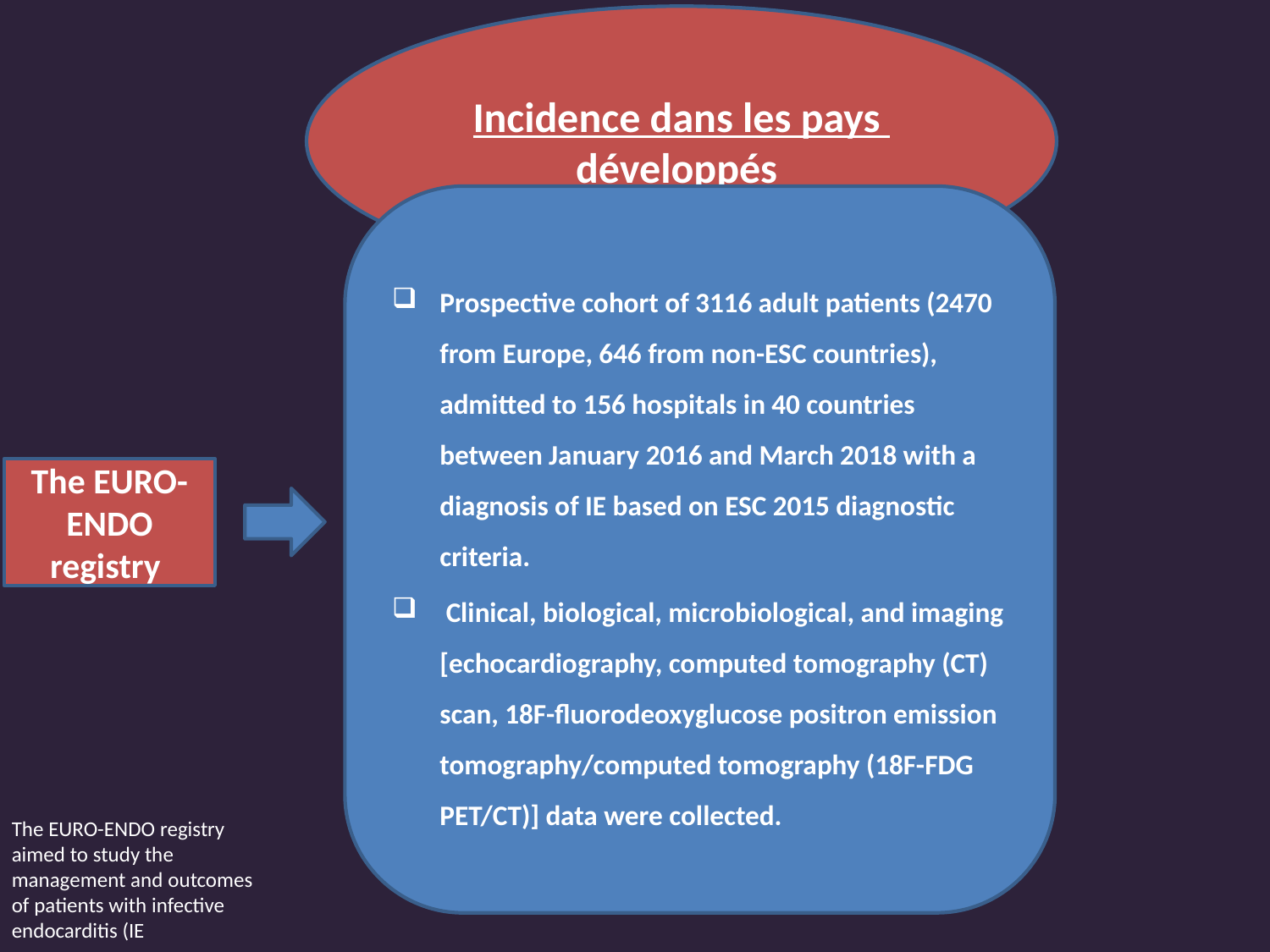

Incidence dans les pays  développés
Prospective cohort of 3116 adult patients (2470 from Europe, 646 from non-ESC countries), admitted to 156 hospitals in 40 countries between January 2016 and March 2018 with a diagnosis of IE based on ESC 2015 diagnostic criteria.
 Clinical, biological, microbiological, and imaging [echocardiography, computed tomography (CT) scan, 18F-fluorodeoxyglucose positron emission tomography/computed tomography (18F-FDG PET/CT)] data were collected.
The EURO-ENDO registry

The EURO-ENDO registry aimed to study the management and outcomes of patients with infective endocarditis (IE